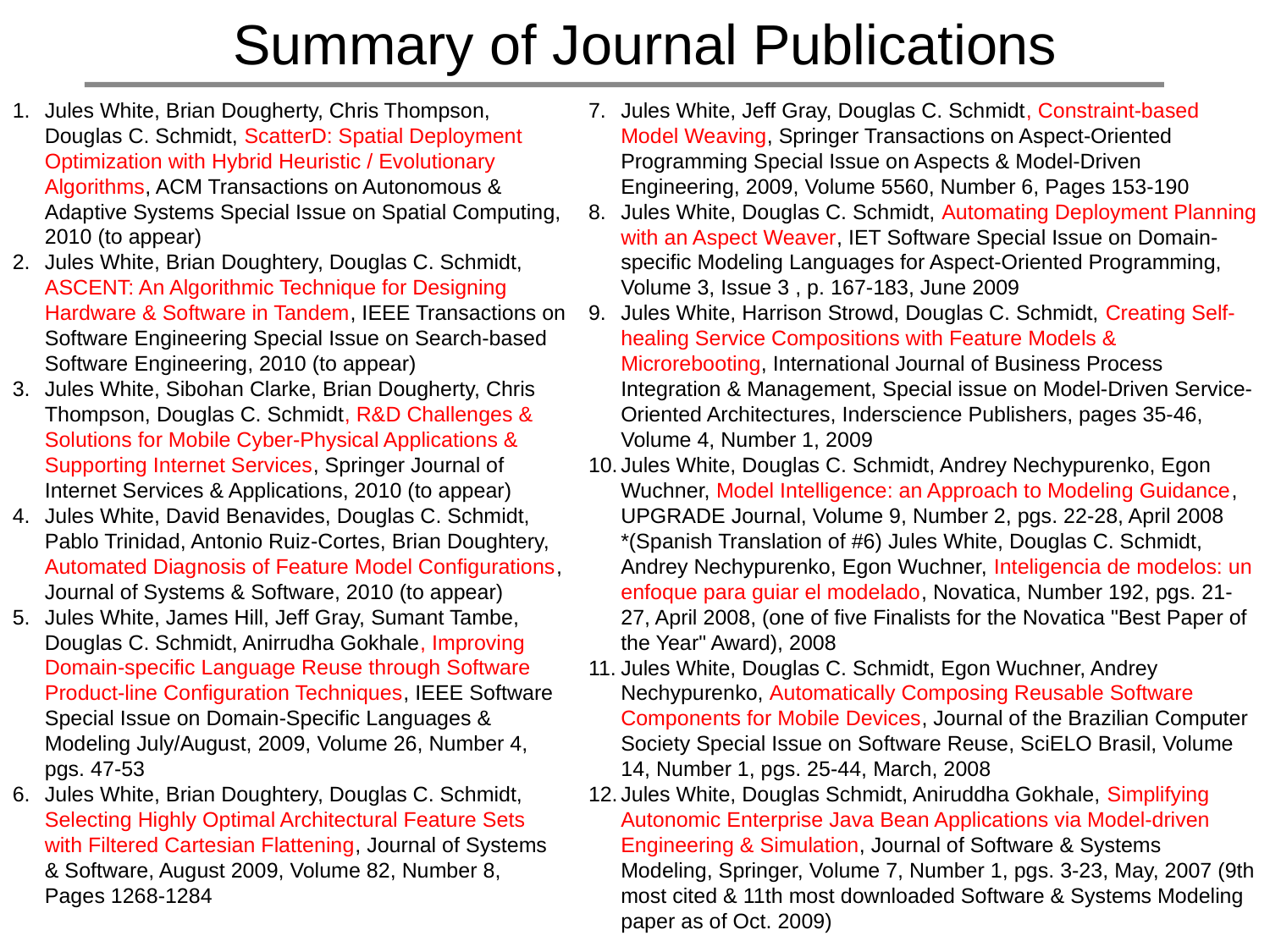

# Summary of Journal Publications
Jules White, Brian Dougherty, Chris Thompson, Douglas C. Schmidt, ScatterD: Spatial Deployment Optimization with Hybrid Heuristic / Evolutionary Algorithms, ACM Transactions on Autonomous & Adaptive Systems Special Issue on Spatial Computing, 2010 (to appear)
Jules White, Brian Doughtery, Douglas C. Schmidt, ASCENT: An Algorithmic Technique for Designing Hardware & Software in Tandem, IEEE Transactions on Software Engineering Special Issue on Search-based Software Engineering, 2010 (to appear)
Jules White, Sibohan Clarke, Brian Dougherty, Chris Thompson, Douglas C. Schmidt, R&D Challenges & Solutions for Mobile Cyber-Physical Applications & Supporting Internet Services, Springer Journal of Internet Services & Applications, 2010 (to appear)
Jules White, David Benavides, Douglas C. Schmidt, Pablo Trinidad, Antonio Ruiz-Cortes, Brian Doughtery, Automated Diagnosis of Feature Model Configurations, Journal of Systems & Software, 2010 (to appear)
Jules White, James Hill, Jeff Gray, Sumant Tambe, Douglas C. Schmidt, Anirrudha Gokhale, Improving Domain-specific Language Reuse through Software Product-line Configuration Techniques, IEEE Software Special Issue on Domain-Specific Languages & Modeling July/August, 2009, Volume 26, Number 4, pgs. 47-53
Jules White, Brian Doughtery, Douglas C. Schmidt, Selecting Highly Optimal Architectural Feature Sets with Filtered Cartesian Flattening, Journal of Systems & Software, August 2009, Volume 82, Number 8, Pages 1268-1284
Jules White, Jeff Gray, Douglas C. Schmidt, Constraint-based Model Weaving, Springer Transactions on Aspect-Oriented Programming Special Issue on Aspects & Model-Driven Engineering, 2009, Volume 5560, Number 6, Pages 153-190
Jules White, Douglas C. Schmidt, Automating Deployment Planning with an Aspect Weaver, IET Software Special Issue on Domain-specific Modeling Languages for Aspect-Oriented Programming, Volume 3, Issue 3 , p. 167-183, June 2009
Jules White, Harrison Strowd, Douglas C. Schmidt, Creating Self-healing Service Compositions with Feature Models & Microrebooting, International Journal of Business Process Integration & Management, Special issue on Model-Driven Service-Oriented Architectures, Inderscience Publishers, pages 35-46, Volume 4, Number 1, 2009
Jules White, Douglas C. Schmidt, Andrey Nechypurenko, Egon Wuchner, Model Intelligence: an Approach to Modeling Guidance, UPGRADE Journal, Volume 9, Number 2, pgs. 22-28, April 2008
	*(Spanish Translation of #6) Jules White, Douglas C. Schmidt, Andrey Nechypurenko, Egon Wuchner, Inteligencia de modelos: un enfoque para guiar el modelado, Novatica, Number 192, pgs. 21-27, April 2008, (one of five Finalists for the Novatica "Best Paper of the Year" Award), 2008
Jules White, Douglas C. Schmidt, Egon Wuchner, Andrey Nechypurenko, Automatically Composing Reusable Software Components for Mobile Devices, Journal of the Brazilian Computer Society Special Issue on Software Reuse, SciELO Brasil, Volume 14, Number 1, pgs. 25-44, March, 2008
Jules White, Douglas Schmidt, Aniruddha Gokhale, Simplifying Autonomic Enterprise Java Bean Applications via Model-driven Engineering & Simulation, Journal of Software & Systems Modeling, Springer, Volume 7, Number 1, pgs. 3-23, May, 2007 (9th most cited & 11th most downloaded Software & Systems Modeling paper as of Oct. 2009)